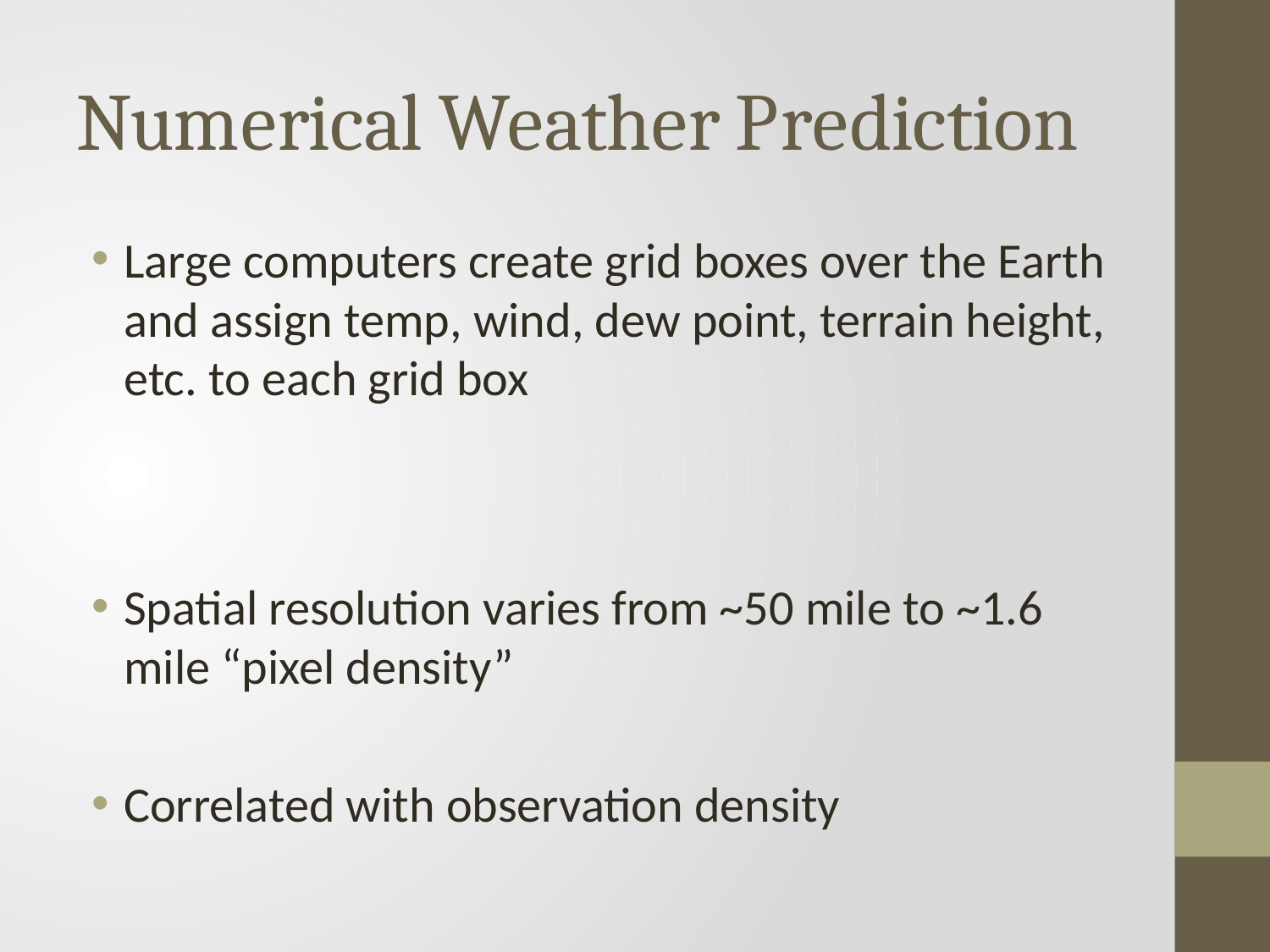

# Numerical Weather Prediction
Large computers create grid boxes over the Earth and assign temp, wind, dew point, terrain height, etc. to each grid box

Spatial resolution varies from ~50 mile to ~1.6 mile “pixel density”

Correlated with observation density